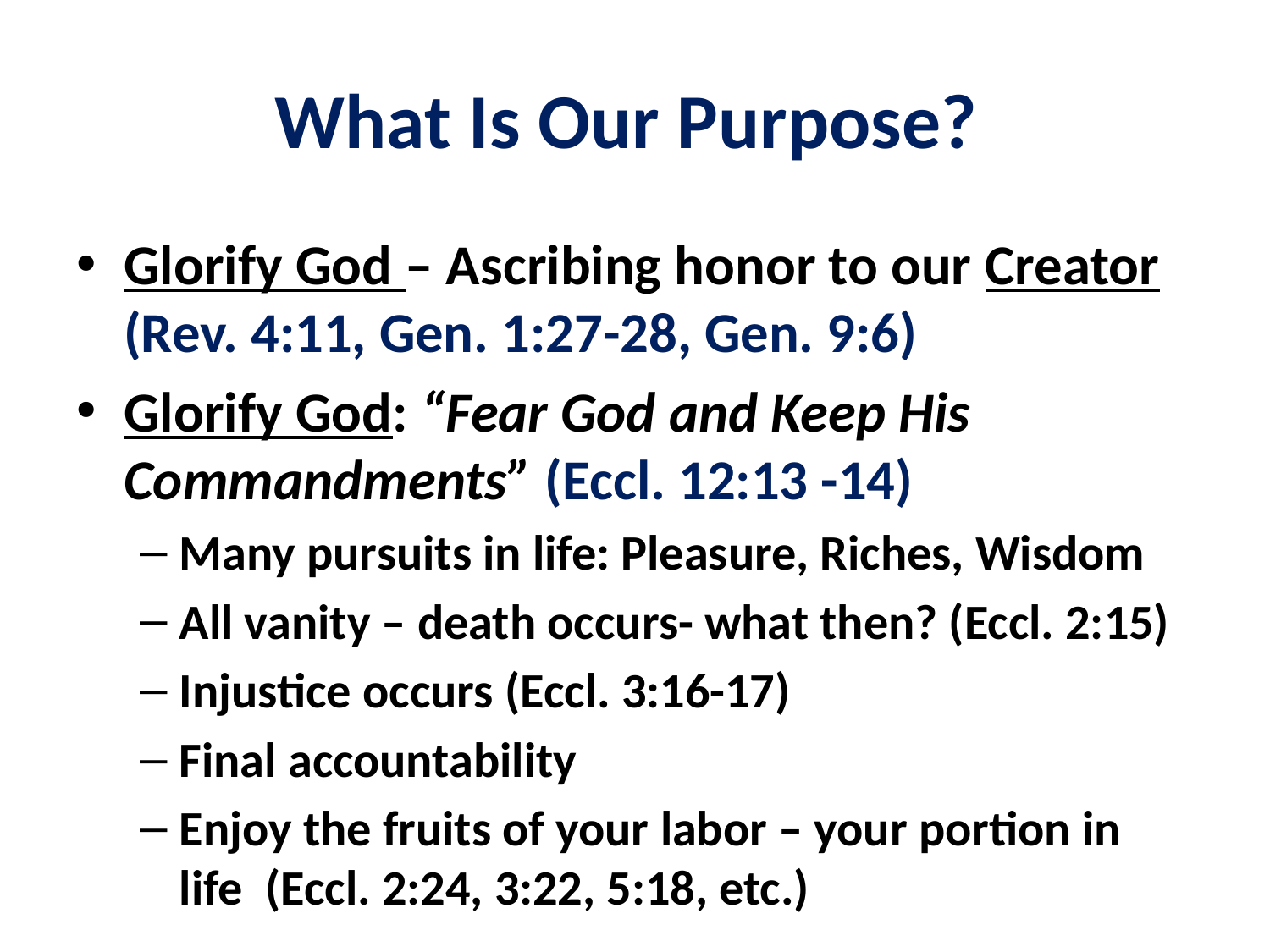

# What Is Our Purpose?
Glorify God – Ascribing honor to our Creator (Rev. 4:11, Gen. 1:27-28, Gen. 9:6)
Glorify God: “Fear God and Keep His Commandments” (Eccl. 12:13 -14)
Many pursuits in life: Pleasure, Riches, Wisdom
All vanity – death occurs- what then? (Eccl. 2:15)
Injustice occurs (Eccl. 3:16-17)
Final accountability
Enjoy the fruits of your labor – your portion in life  (Eccl. 2:24, 3:22, 5:18, etc.)